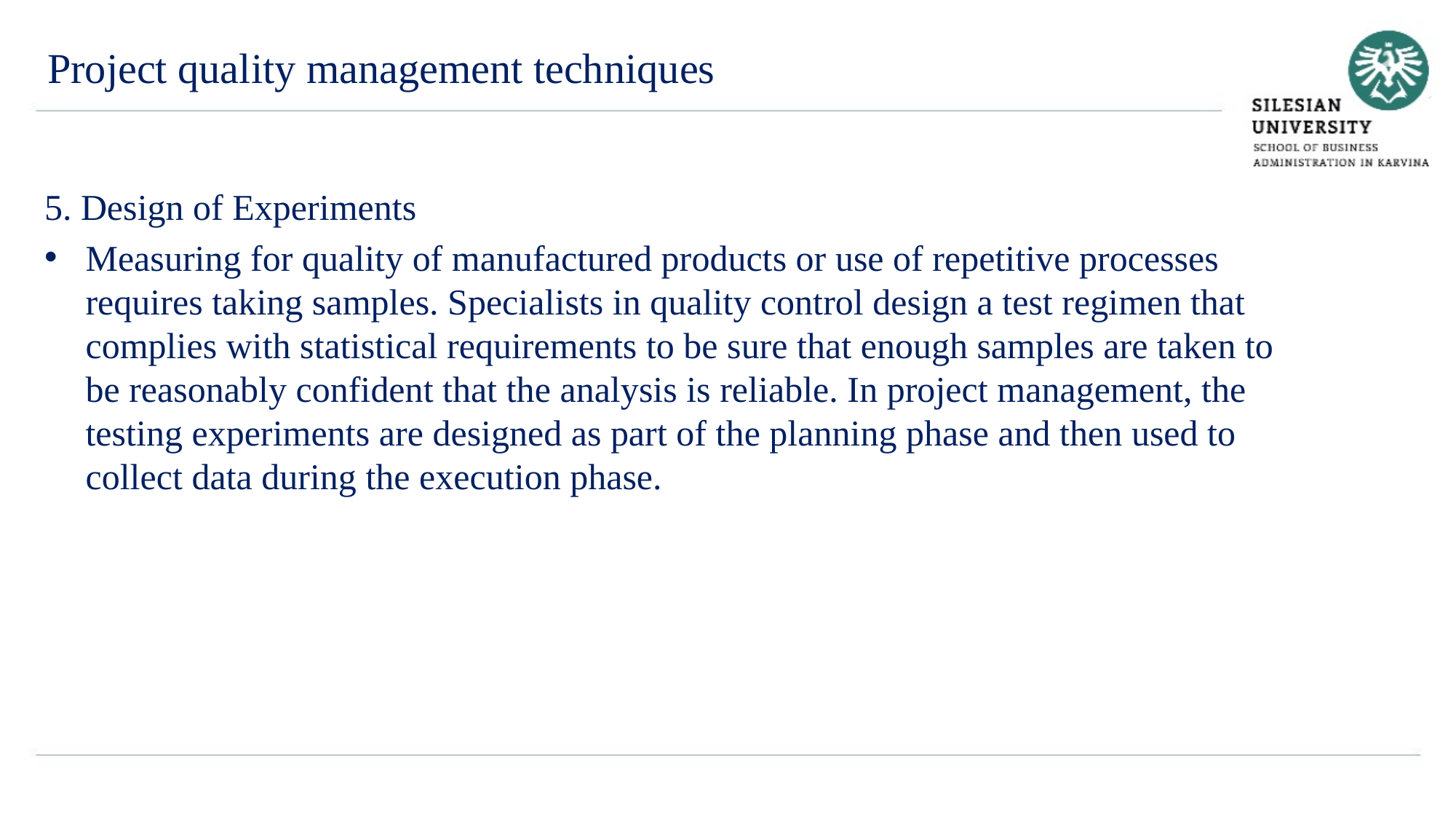

Project quality management techniques
5. Design of Experiments
Measuring for quality of manufactured products or use of repetitive processes requires taking samples. Specialists in quality control design a test regimen that complies with statistical requirements to be sure that enough samples are taken to be reasonably confident that the analysis is reliable. In project management, the testing experiments are designed as part of the planning phase and then used to collect data during the execution phase.